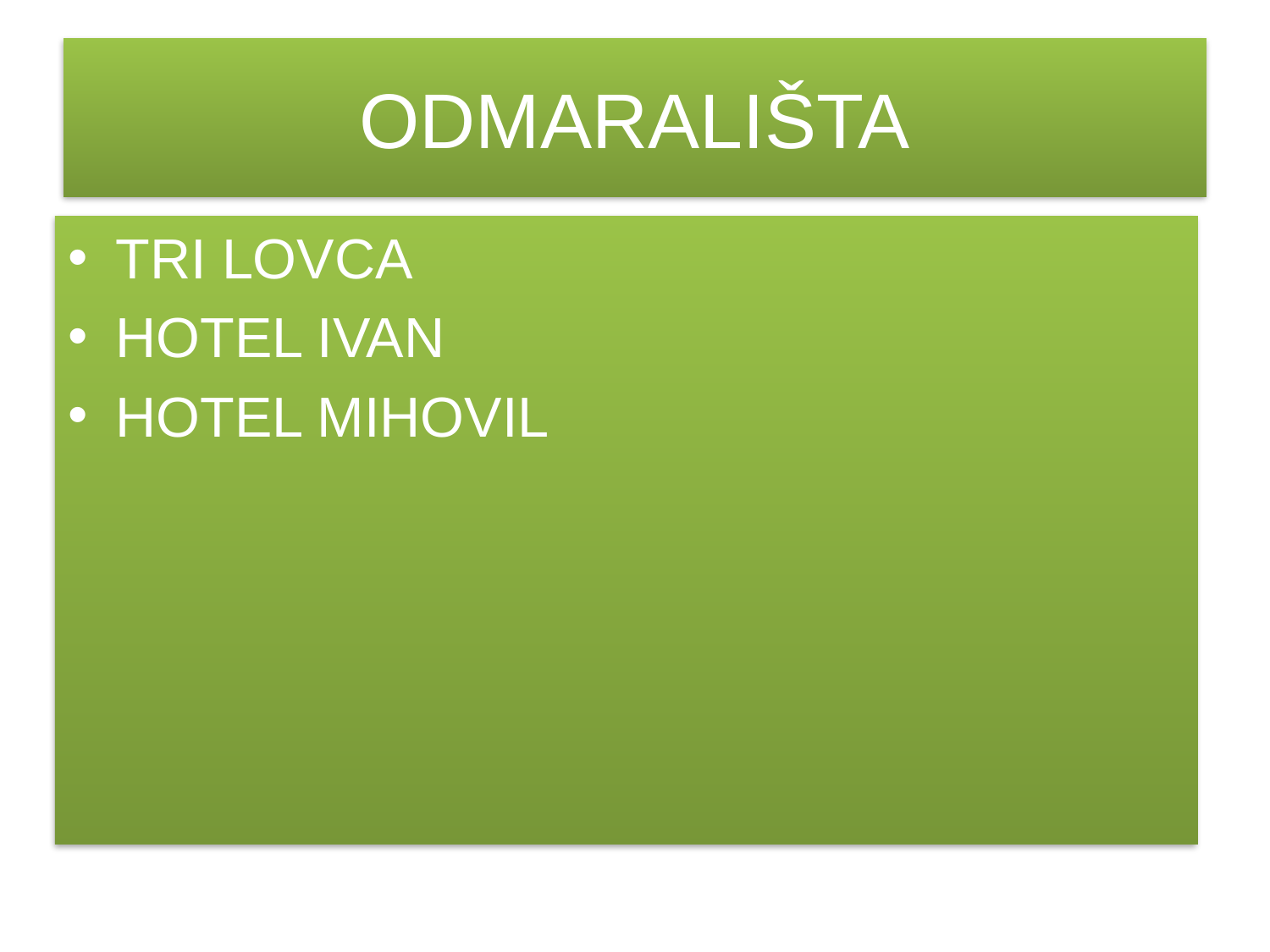

# ODMARALIŠTA
TRI LOVCA
HOTEL IVAN
HOTEL MIHOVIL